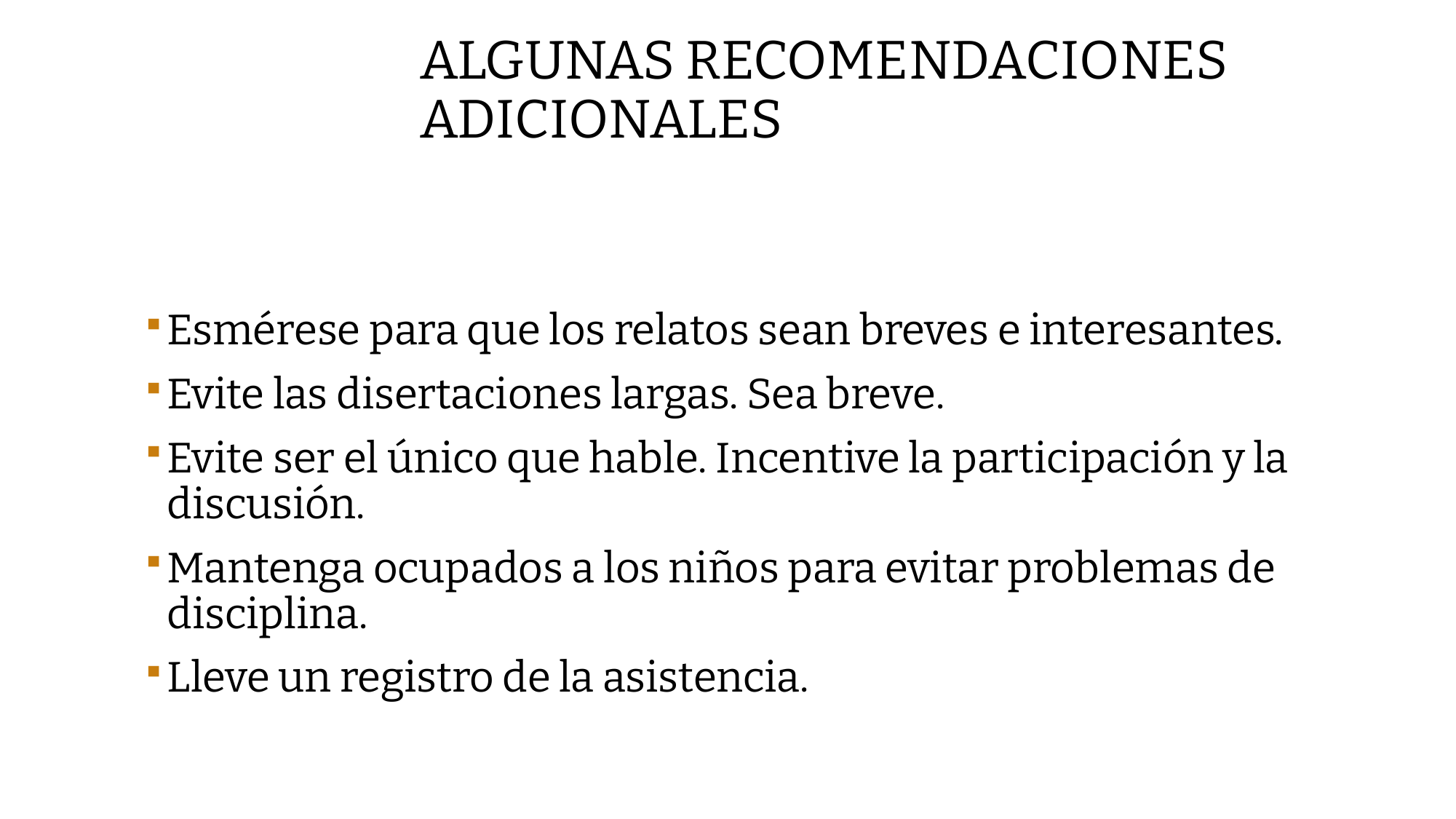

# Algunas recomendaciones adicionales
Esmérese para que los relatos sean breves e interesantes.
Evite las disertaciones largas. Sea breve.
Evite ser el único que hable. Incentive la participación y la discusión.
Mantenga ocupados a los niños para evitar problemas de disciplina.
Lleve un registro de la asistencia.